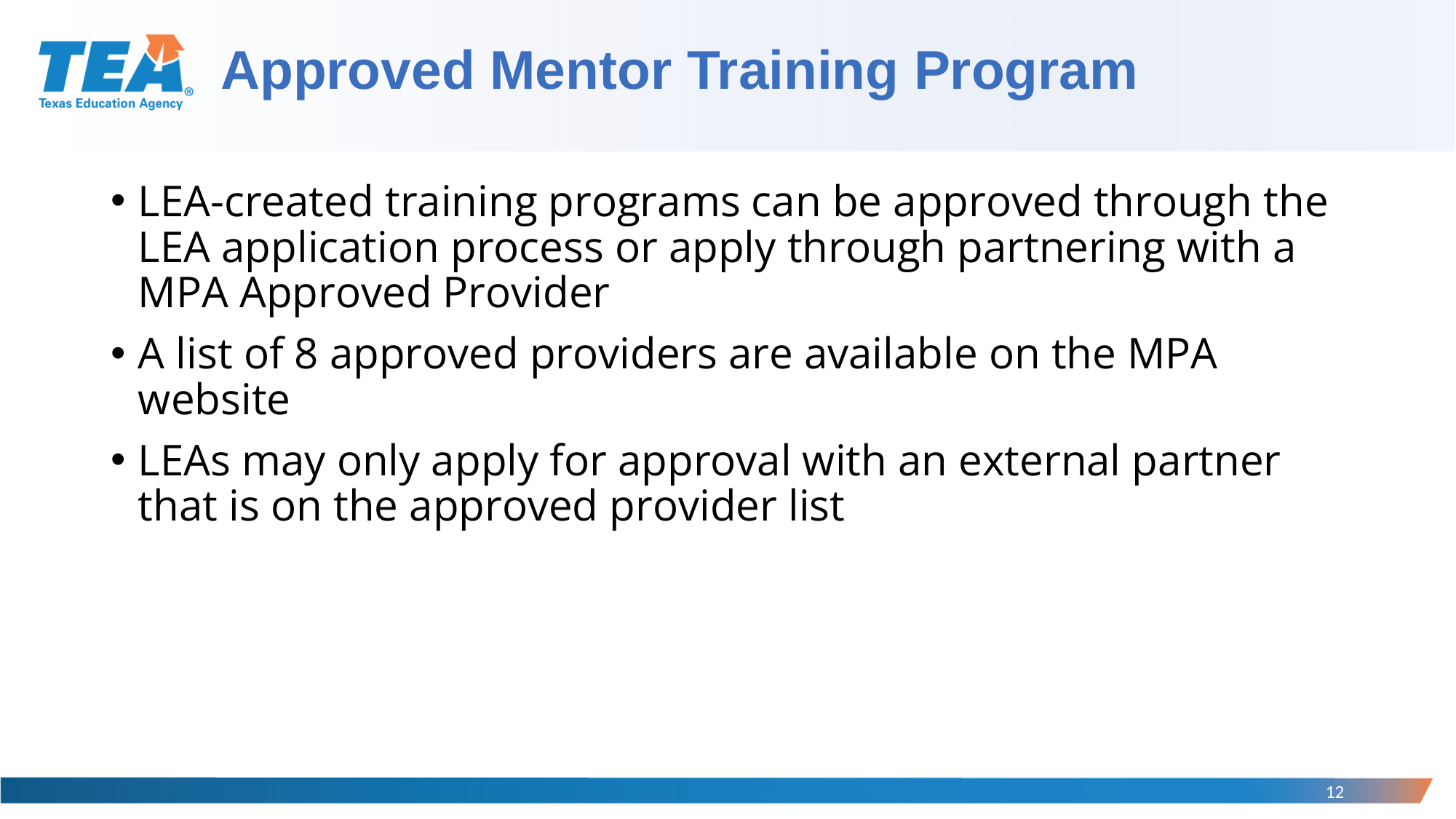

# Approved Mentor Training Program
LEA-created training programs can be approved through the LEA application process or apply through partnering with a MPA Approved Provider
A list of 8 approved providers are available on the MPA website
LEAs may only apply for approval with an external partner that is on the approved provider list
12